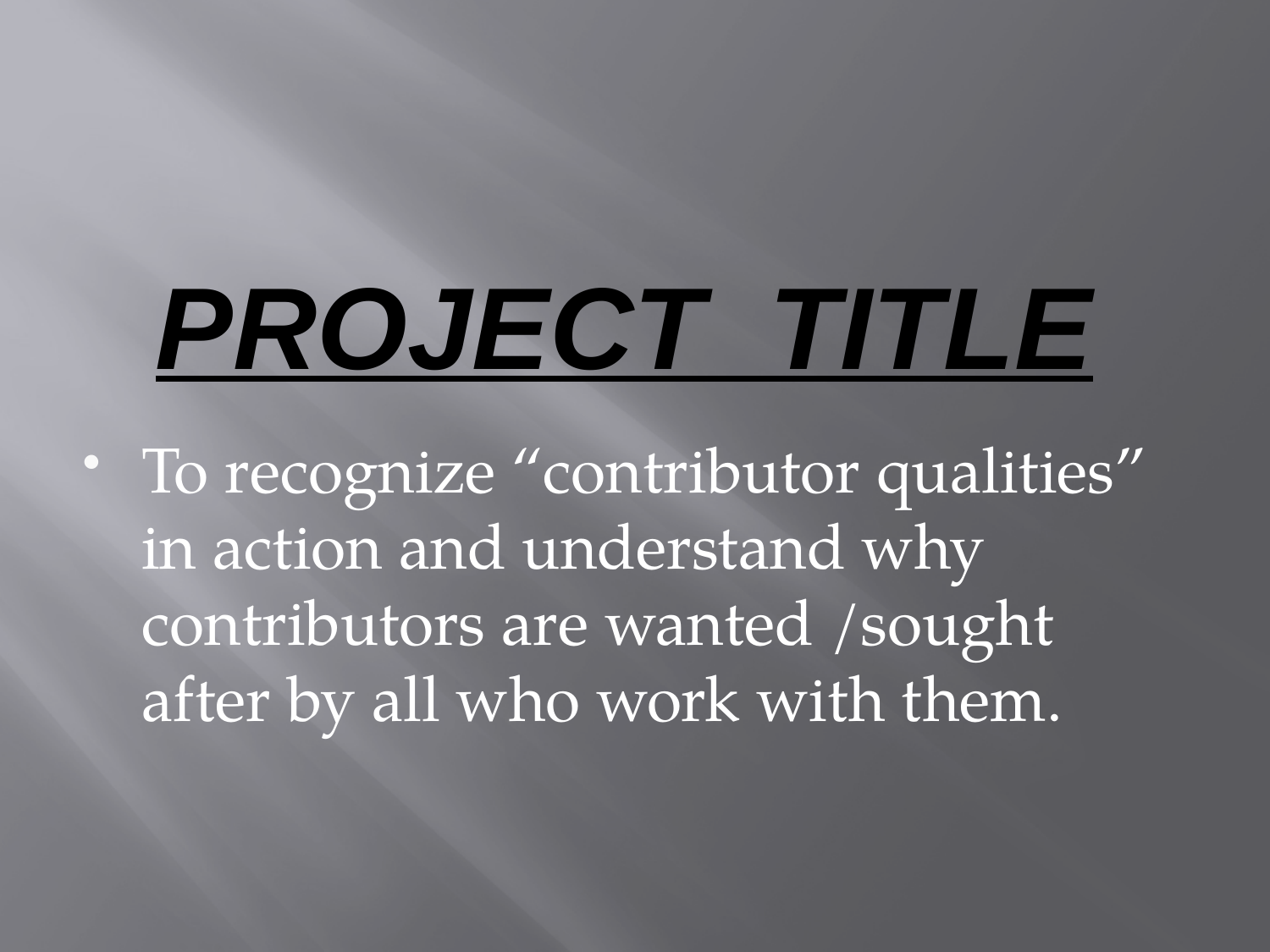

# PROJECT  TITLE
To recognize “contributor qualities” in action and understand why contributors are wanted /sought after by all who work with them.